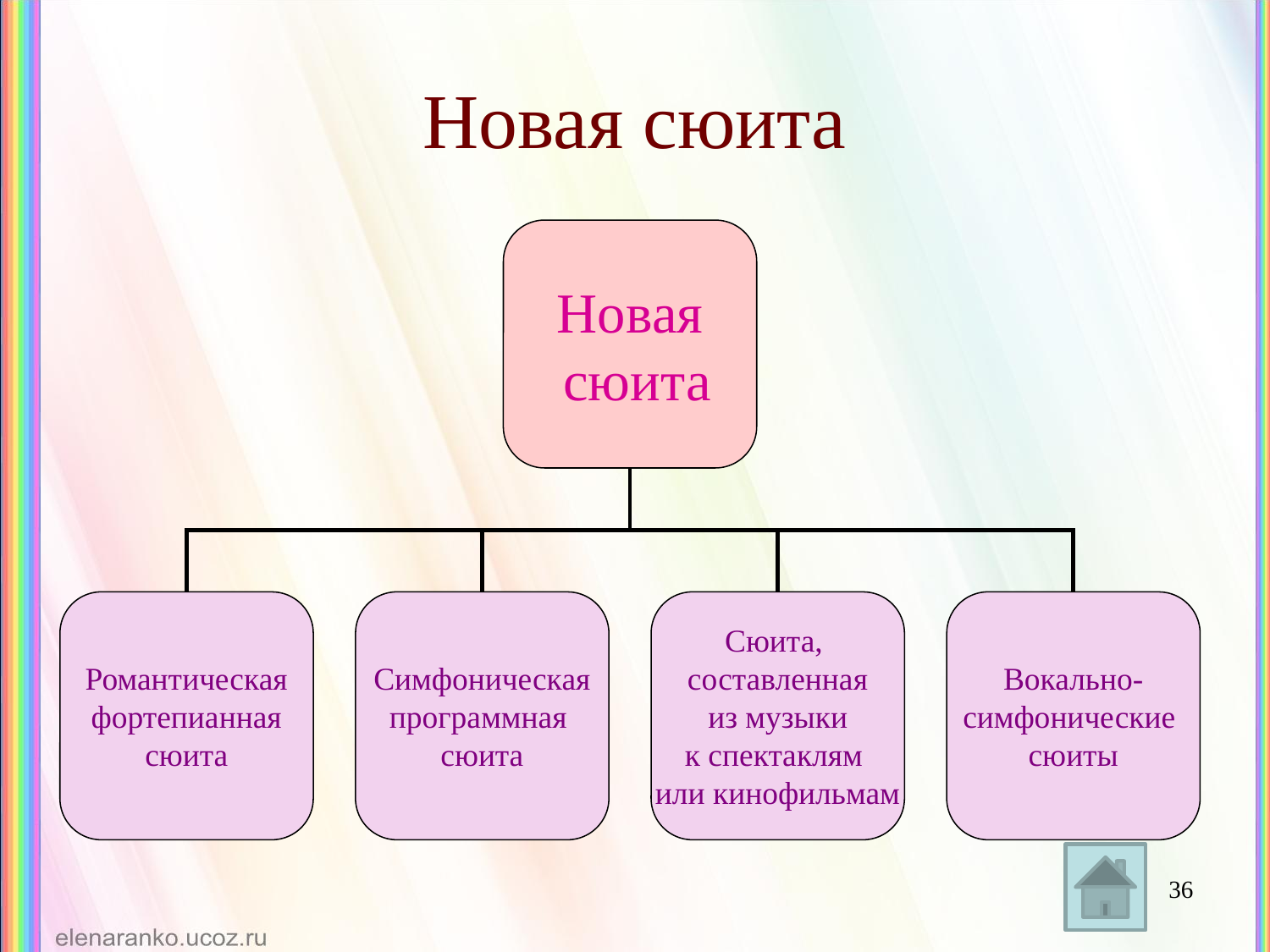

# Новая сюита
Новая
 сюита
Романтическая
 фортепианная
сюита
Симфоническая
программная
сюита
Сюита,
составленная
 из музыки
к спектаклям
или кинофильмам
Вокально-
симфонические
сюиты

36